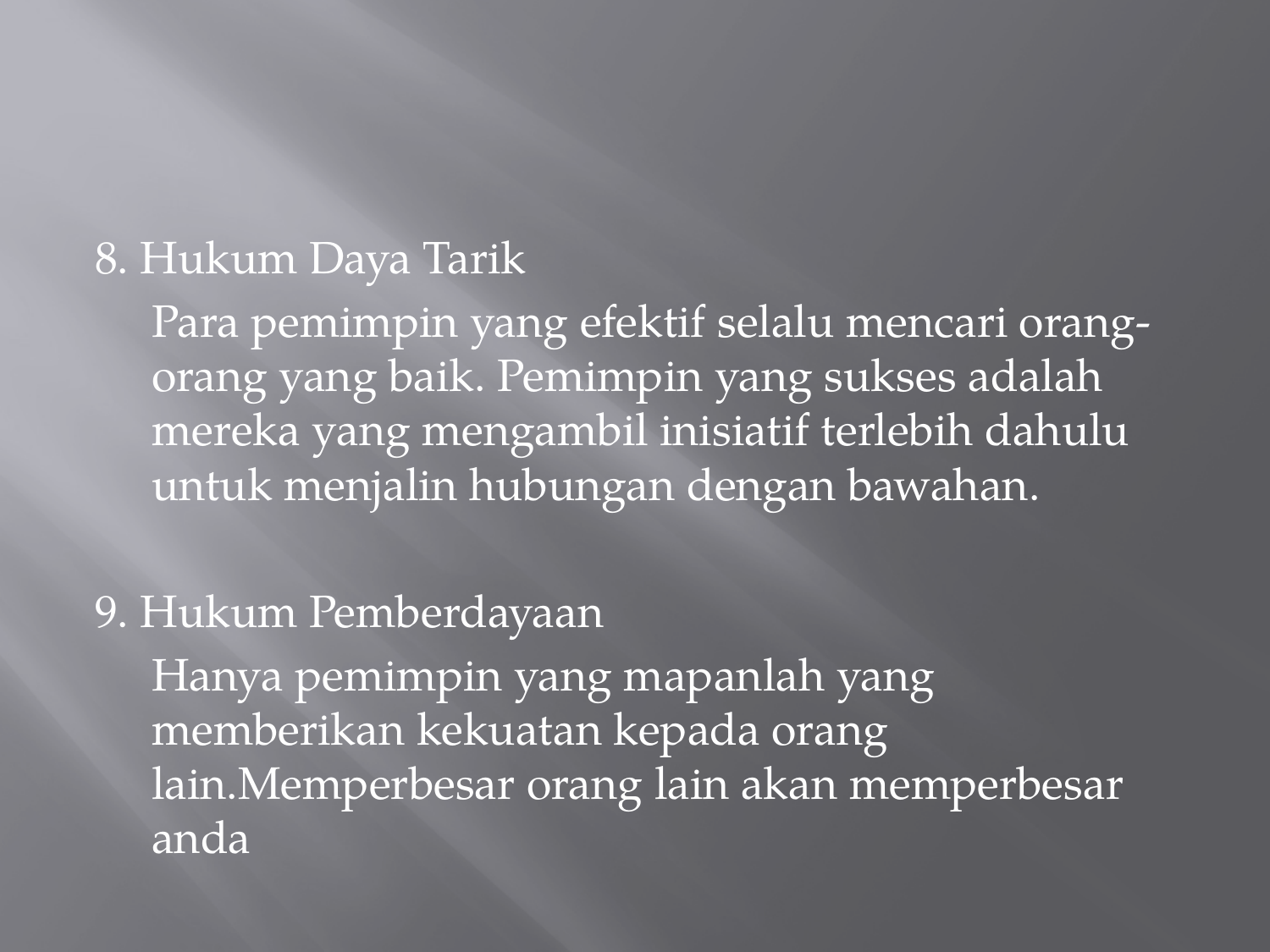

#
8. Hukum Daya Tarik
	Para pemimpin yang efektif selalu mencari orang-orang yang baik. Pemimpin yang sukses adalah mereka yang mengambil inisiatif terlebih dahulu untuk menjalin hubungan dengan bawahan.

9. Hukum Pemberdayaan
	Hanya pemimpin yang mapanlah yang memberikan kekuatan kepada orang lain.Memperbesar orang lain akan memperbesar anda